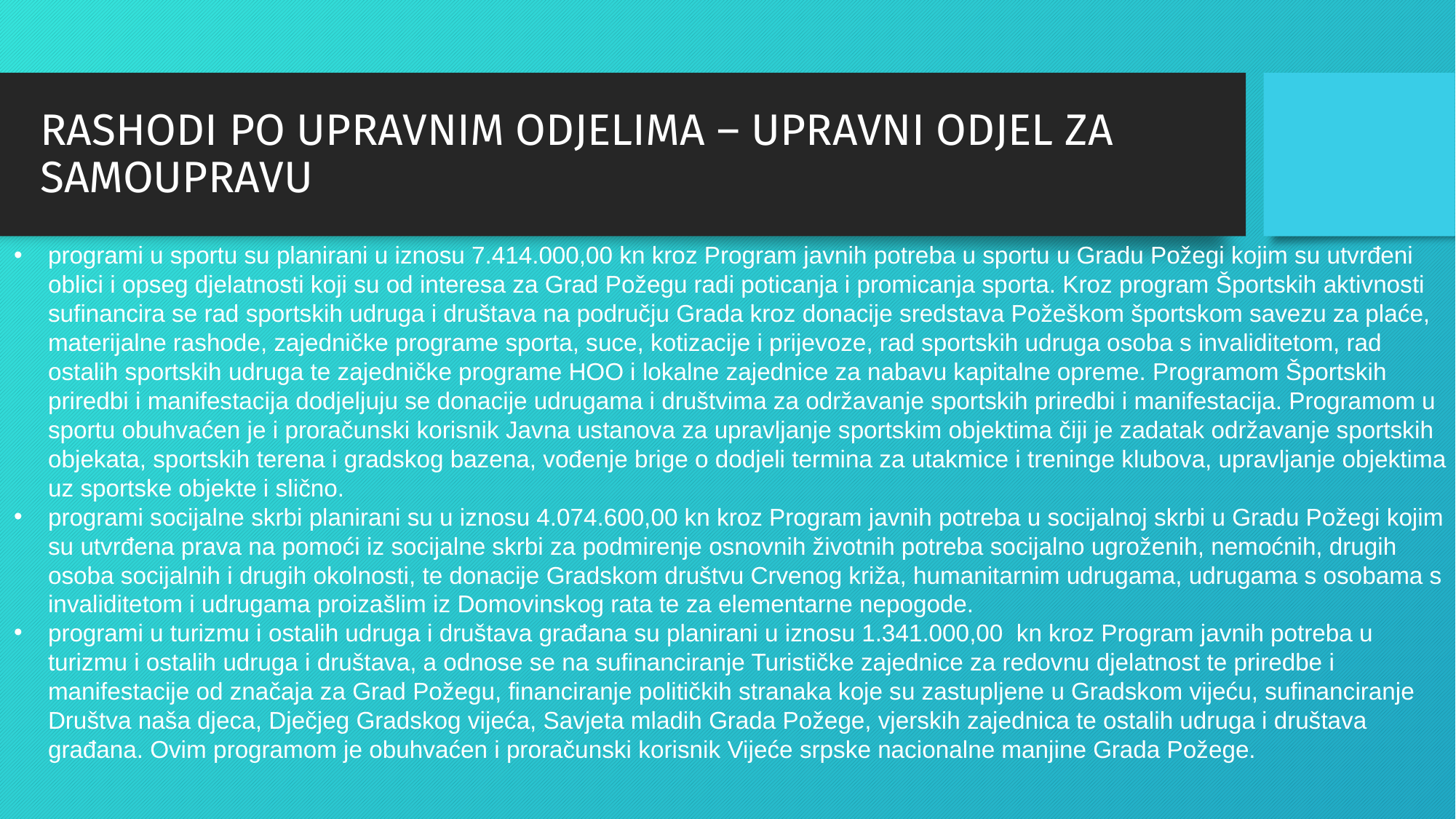

# RASHODI PO UPRAVNIM ODJELIMA – UPRAVNI ODJEL ZA SAMOUPRAVU
programi u sportu su planirani u iznosu 7.414.000,00 kn kroz Program javnih potreba u sportu u Gradu Požegi kojim su utvrđeni oblici i opseg djelatnosti koji su od interesa za Grad Požegu radi poticanja i promicanja sporta. Kroz program Športskih aktivnosti sufinancira se rad sportskih udruga i društava na području Grada kroz donacije sredstava Požeškom športskom savezu za plaće, materijalne rashode, zajedničke programe sporta, suce, kotizacije i prijevoze, rad sportskih udruga osoba s invaliditetom, rad ostalih sportskih udruga te zajedničke programe HOO i lokalne zajednice za nabavu kapitalne opreme. Programom Športskih priredbi i manifestacija dodjeljuju se donacije udrugama i društvima za održavanje sportskih priredbi i manifestacija. Programom u sportu obuhvaćen je i proračunski korisnik Javna ustanova za upravljanje sportskim objektima čiji je zadatak održavanje sportskih objekata, sportskih terena i gradskog bazena, vođenje brige o dodjeli termina za utakmice i treninge klubova, upravljanje objektima uz sportske objekte i slično.
programi socijalne skrbi planirani su u iznosu 4.074.600,00 kn kroz Program javnih potreba u socijalnoj skrbi u Gradu Požegi kojim su utvrđena prava na pomoći iz socijalne skrbi za podmirenje osnovnih životnih potreba socijalno ugroženih, nemoćnih, drugih osoba socijalnih i drugih okolnosti, te donacije Gradskom društvu Crvenog križa, humanitarnim udrugama, udrugama s osobama s invaliditetom i udrugama proizašlim iz Domovinskog rata te za elementarne nepogode.
programi u turizmu i ostalih udruga i društava građana su planirani u iznosu 1.341.000,00  kn kroz Program javnih potreba u turizmu i ostalih udruga i društava, a odnose se na sufinanciranje Turističke zajednice za redovnu djelatnost te priredbe i manifestacije od značaja za Grad Požegu, financiranje političkih stranaka koje su zastupljene u Gradskom vijeću, sufinanciranje Društva naša djeca, Dječjeg Gradskog vijeća, Savjeta mladih Grada Požege, vjerskih zajednica te ostalih udruga i društava građana. Ovim programom je obuhvaćen i proračunski korisnik Vijeće srpske nacionalne manjine Grada Požege.